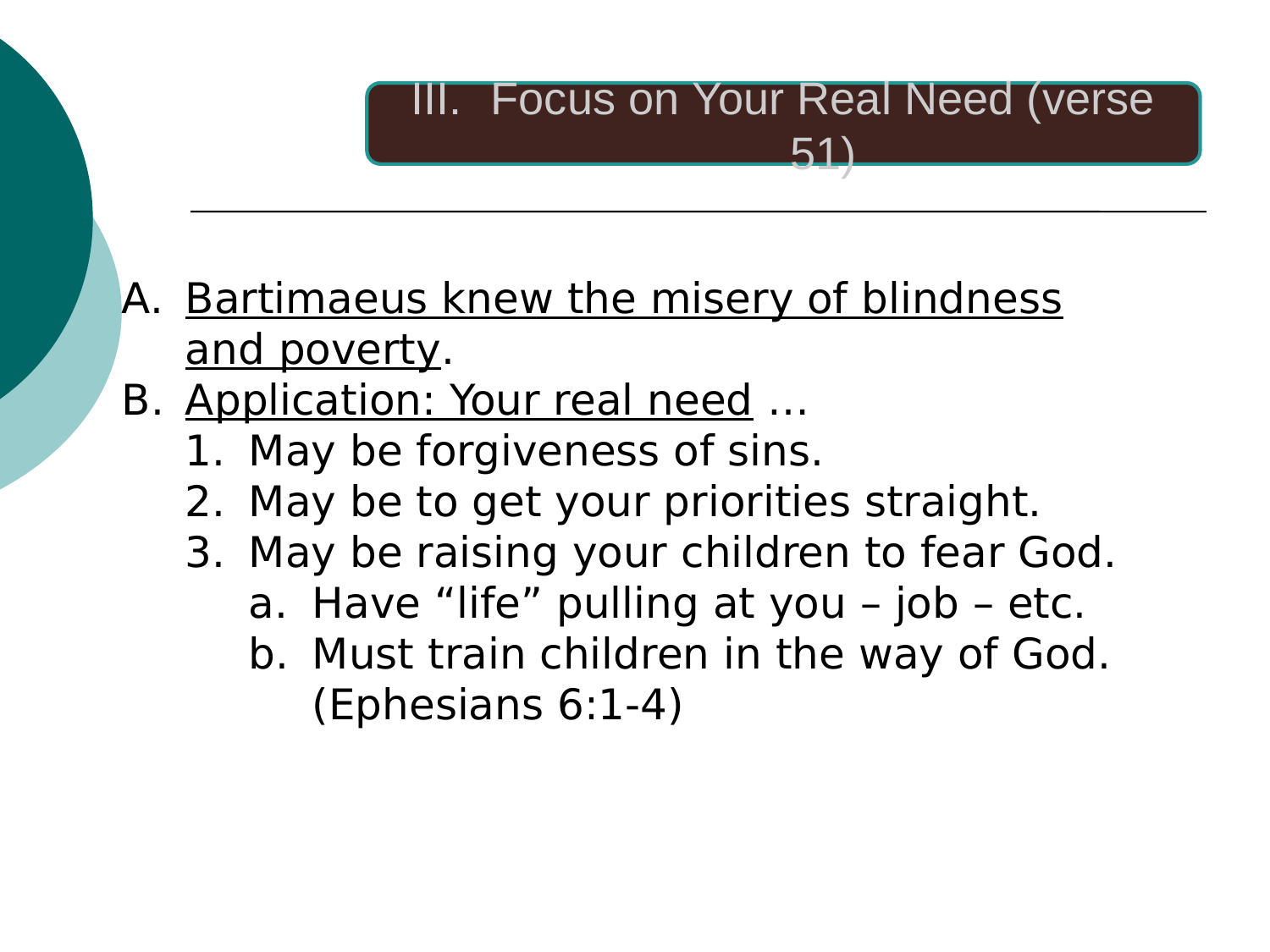

Focus on Your Real Need (verse 51)
Bartimaeus knew the misery of blindness and poverty.
Application: Your real need …
May be forgiveness of sins.
May be to get your priorities straight.
May be raising your children to fear God.
Have “life” pulling at you – job – etc.
Must train children in the way of God. (Ephesians 6:1-4)